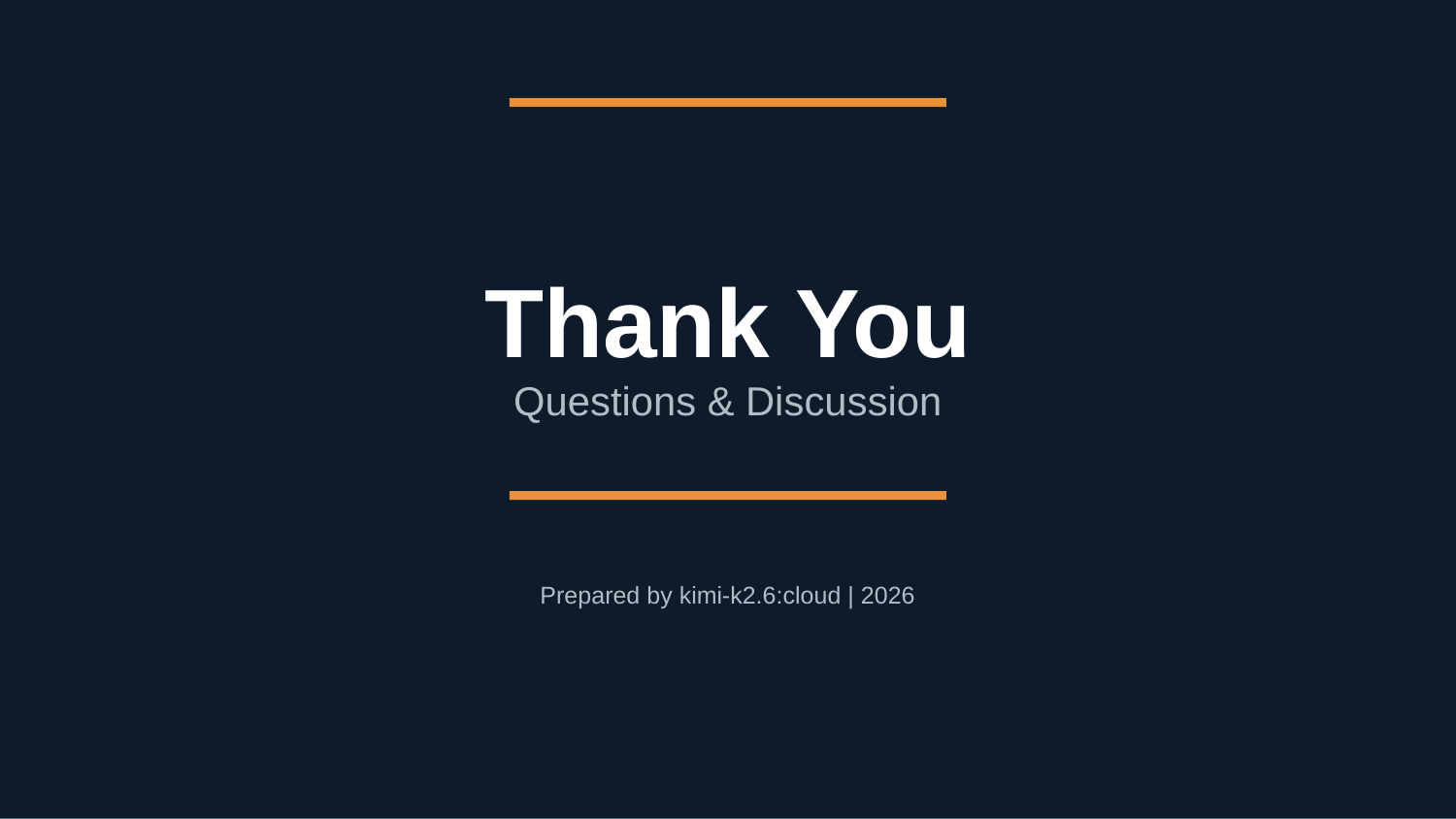

Thank You
Questions & Discussion

Prepared by kimi-k2.6:cloud | 2026